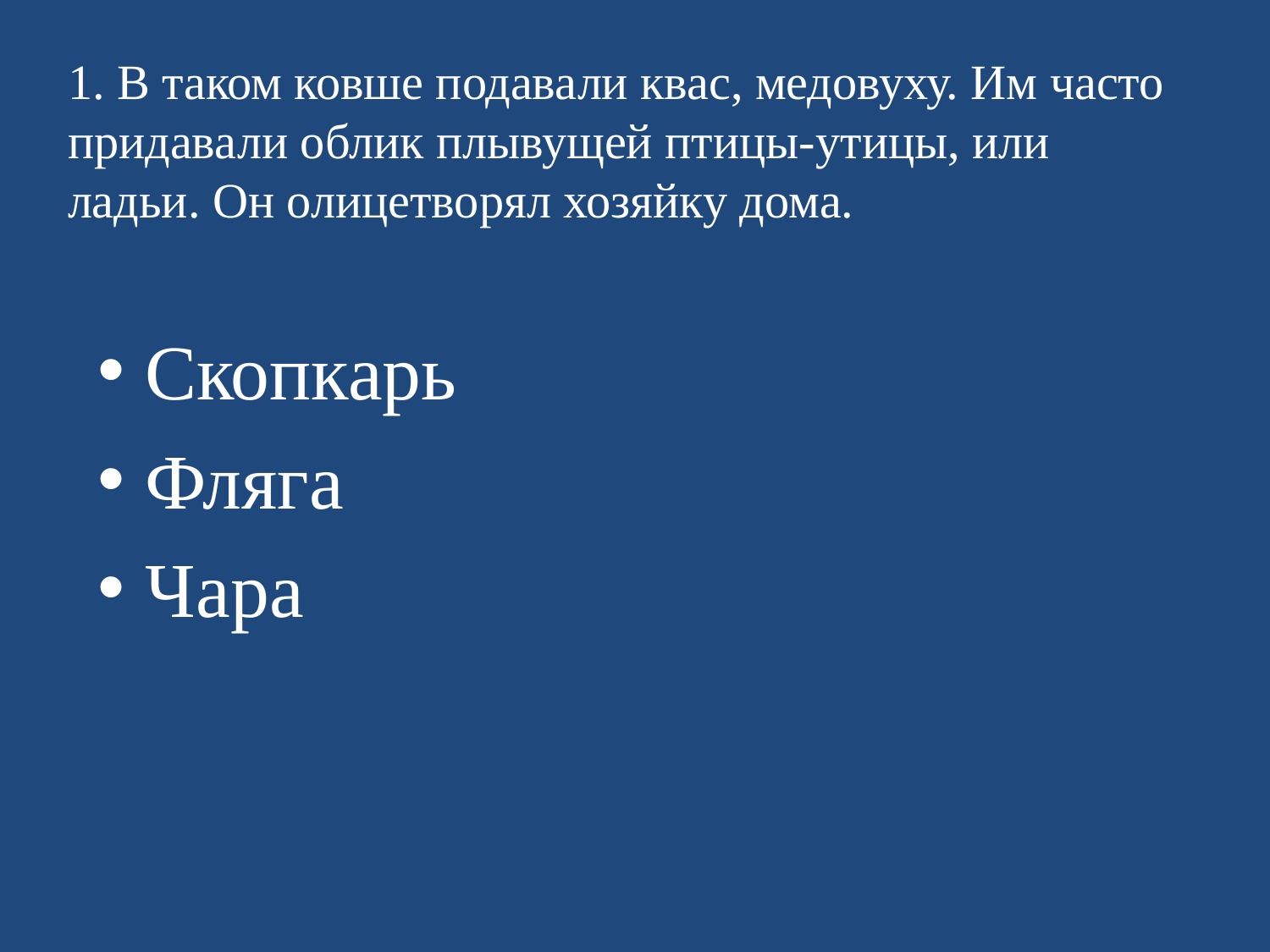

# 1. В таком ковше подавали квас, медовуху. Им часто придавали облик плывущей птицы-утицы, или ладьи. Он олицетворял хозяйку дома.
Скопкарь
Фляга
Чара